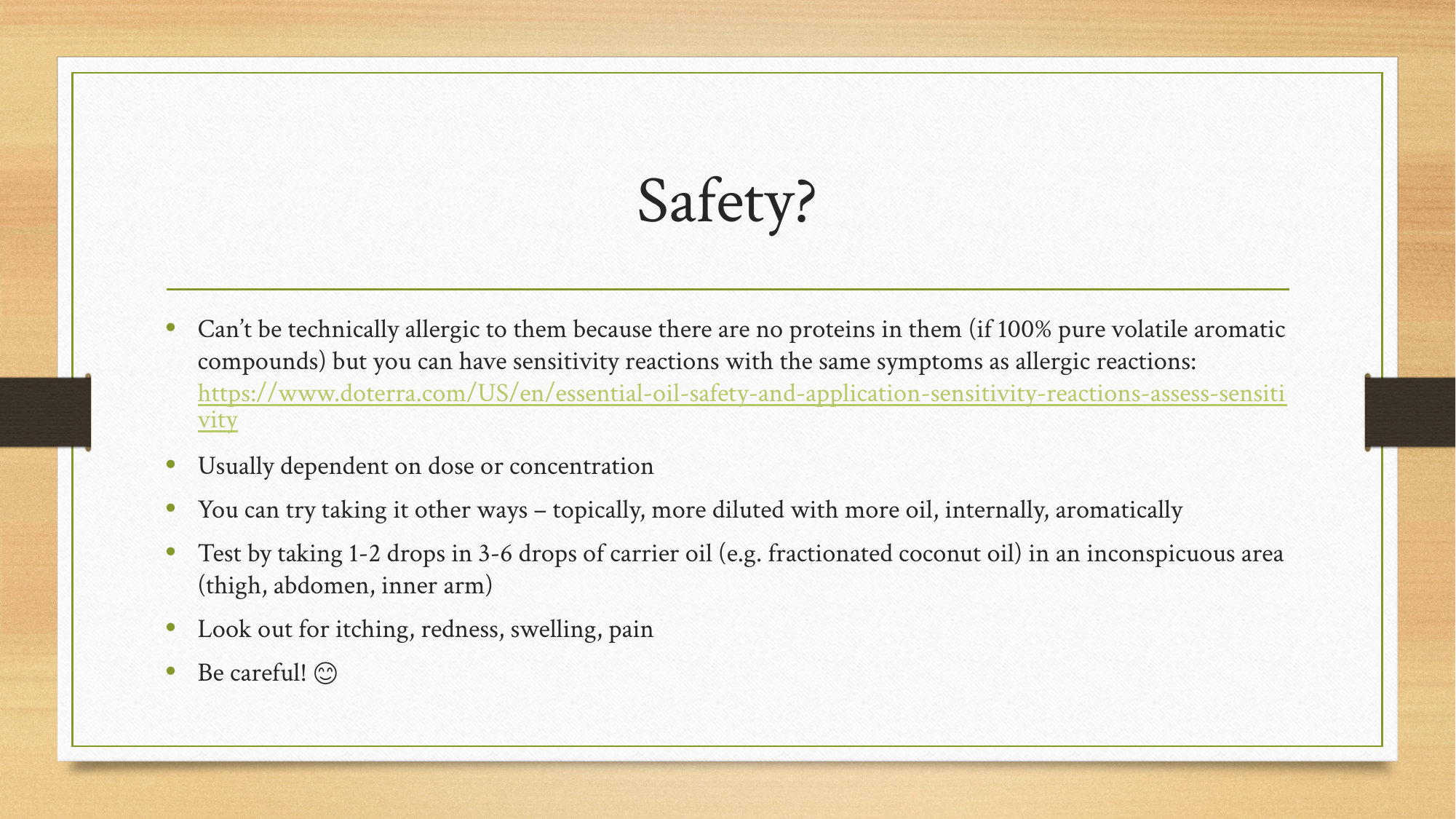

# Safety?
Can’t be technically allergic to them because there are no proteins in them (if 100% pure volatile aromatic compounds) but you can have sensitivity reactions with the same symptoms as allergic reactions: https://www.doterra.com/US/en/essential-oil-safety-and-application-sensitivity-reactions-assess-sensitivity
Usually dependent on dose or concentration
You can try taking it other ways – topically, more diluted with more oil, internally, aromatically
Test by taking 1-2 drops in 3-6 drops of carrier oil (e.g. fractionated coconut oil) in an inconspicuous area (thigh, abdomen, inner arm)
Look out for itching, redness, swelling, pain
Be careful! 😊